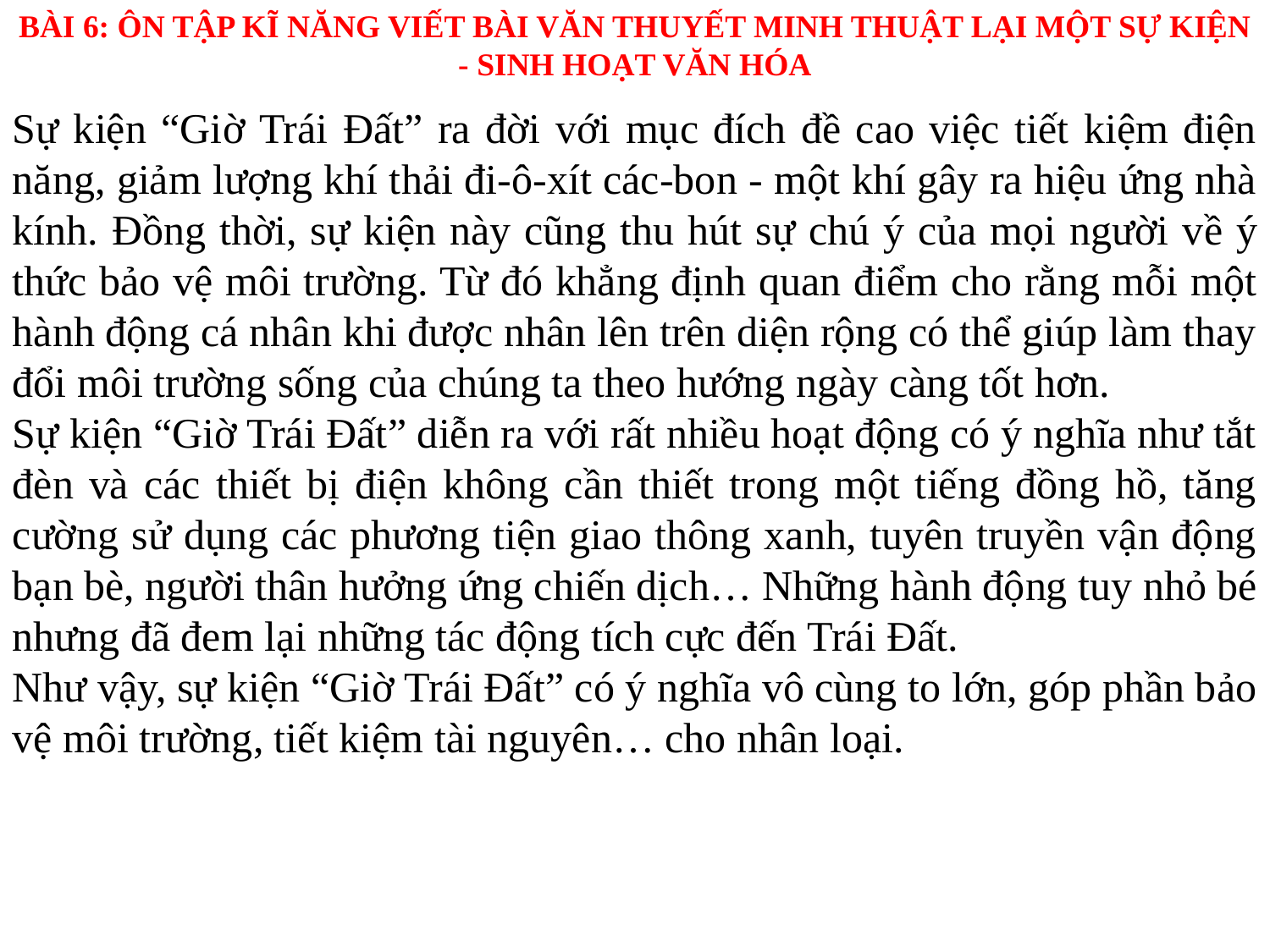

BÀI 6: ÔN TẬP KĨ NĂNG VIẾT BÀI VĂN THUYẾT MINH THUẬT LẠI MỘT SỰ KIỆN - SINH HOẠT VĂN HÓA

Sự kiện “Giờ Trái Đất” ra đời với mục đích đề cao việc tiết kiệm điện năng, giảm lượng khí thải đi-ô-xít các-bon - một khí gây ra hiệu ứng nhà kính. Đồng thời, sự kiện này cũng thu hút sự chú ý của mọi người về ý thức bảo vệ môi trường. Từ đó khẳng định quan điểm cho rằng mỗi một hành động cá nhân khi được nhân lên trên diện rộng có thể giúp làm thay đổi môi trường sống của chúng ta theo hướng ngày càng tốt hơn.
Sự kiện “Giờ Trái Đất” diễn ra với rất nhiều hoạt động có ý nghĩa như tắt đèn và các thiết bị điện không cần thiết trong một tiếng đồng hồ, tăng cường sử dụng các phương tiện giao thông xanh, tuyên truyền vận động bạn bè, người thân hưởng ứng chiến dịch… Những hành động tuy nhỏ bé nhưng đã đem lại những tác động tích cực đến Trái Đất.
Như vậy, sự kiện “Giờ Trái Đất” có ý nghĩa vô cùng to lớn, góp phần bảo vệ môi trường, tiết kiệm tài nguyên… cho nhân loại.